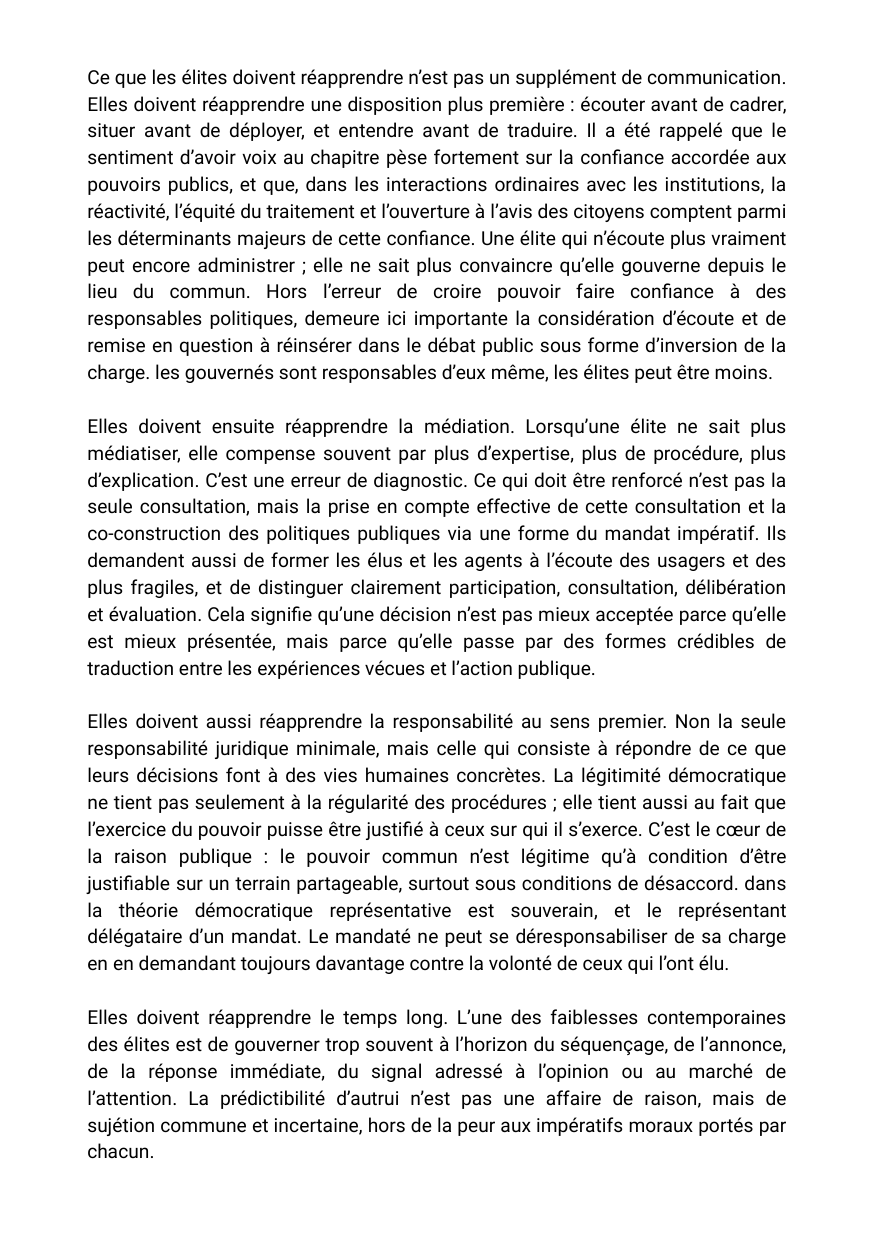

Ce que les élites doivent réapprendre n’est pas un supplément de communication. Elles doivent réapprendre une disposition plus première : écouter avant de cadrer, situer avant de déployer, et entendre avant de traduire. Il a été rappelé que le sentiment d’avoir voix au chapitre pèse fortement sur la confiance accordée aux pouvoirs publics, et que, dans les interactions ordinaires avec les institutions, la réactivité, l’équité du traitement et l’ouverture à l’avis des citoyens comptent parmi les déterminants majeurs de cette confiance. Une élite qui n’écoute plus vraiment peut encore administrer ; elle ne sait plus convaincre qu’elle gouverne depuis le lieu du commun. Hors l’erreur de croire pouvoir faire confiance à des responsables politiques, demeure ici importante la considération d’écoute et de remise en question à réinsérer dans le débat public sous forme d’inversion de la charge. les gouvernés sont responsables d’eux même, les élites peut être moins.

Elles doivent ensuite réapprendre la médiation. Lorsqu’une élite ne sait plus médiatiser, elle compense souvent par plus d’expertise, plus de procédure, plus d’explication. C’est une erreur de diagnostic. Ce qui doit être renforcé n’est pas la seule consultation, mais la prise en compte effective de cette consultation et la co-construction des politiques publiques via une forme du mandat impératif. Ils demandent aussi de former les élus et les agents à l’écoute des usagers et des plus fragiles, et de distinguer clairement participation, consultation, délibération et évaluation. Cela signifie qu’une décision n’est pas mieux acceptée parce qu’elle est mieux présentée, mais parce qu’elle passe par des formes crédibles de traduction entre les expériences vécues et l’action publique.

Elles doivent aussi réapprendre la responsabilité au sens premier. Non la seule responsabilité juridique minimale, mais celle qui consiste à répondre de ce que leurs décisions font à des vies humaines concrètes. La légitimité démocratique ne tient pas seulement à la régularité des procédures ; elle tient aussi au fait que l’exercice du pouvoir puisse être justifié à ceux sur qui il s’exerce. C’est le cœur de la raison publique : le pouvoir commun n’est légitime qu’à condition d’être justifiable sur un terrain partageable, surtout sous conditions de désaccord. dans la théorie démocratique représentative est souverain, et le représentant délégataire d’un mandat. Le mandaté ne peut se déresponsabiliser de sa charge en en demandant toujours davantage contre la volonté de ceux qui l’ont élu.

Elles doivent réapprendre le temps long. L’une des faiblesses contemporaines des élites est de gouverner trop souvent à l’horizon du séquençage, de l’annonce, de la réponse immédiate, du signal adressé à l’opinion ou au marché de l’attention. La prédictibilité d’autrui n’est pas une affaire de raison, mais de sujétion commune et incertaine, hors de la peur aux impératifs moraux portés par chacun.